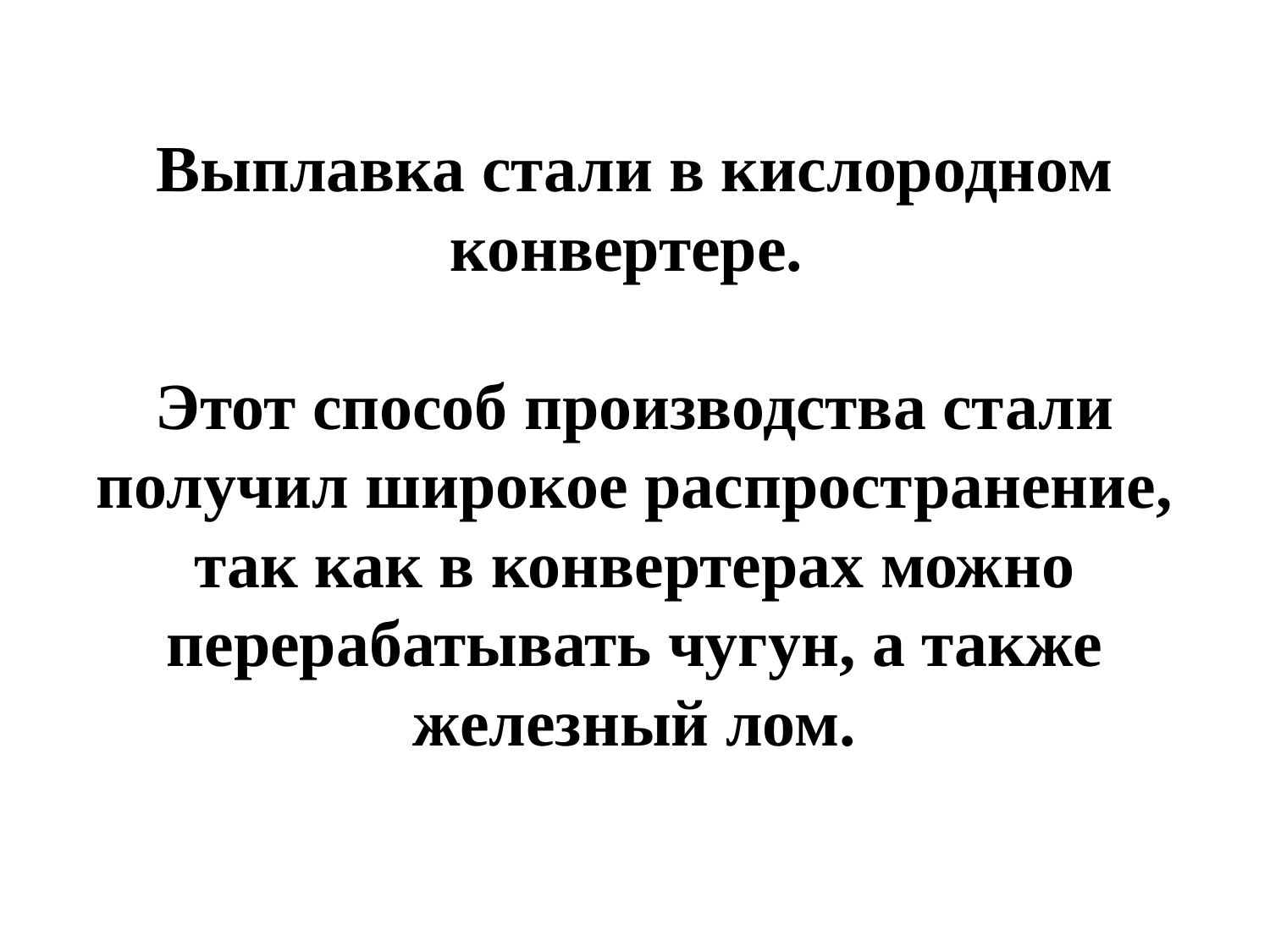

# Выплавка стали в кислородном конвертере. Этот способ производства стали получил широкое распространение, так как в конвертерах можно перерабатывать чугун, а также железный лом.